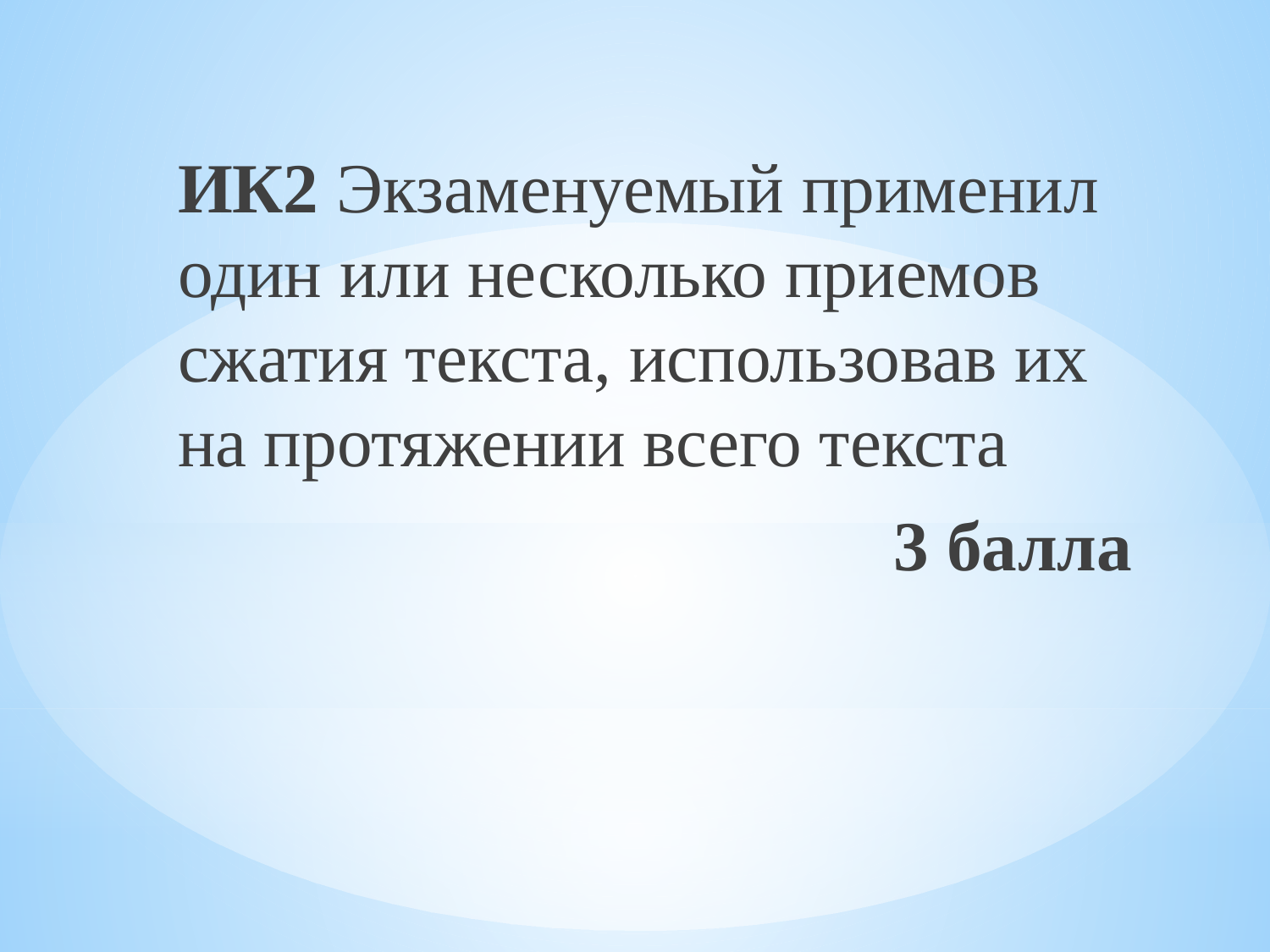

ИК2 Экзаменуемый применил один или несколько приемов сжатия текста, использовав их на протяжении всего текста
3 балла